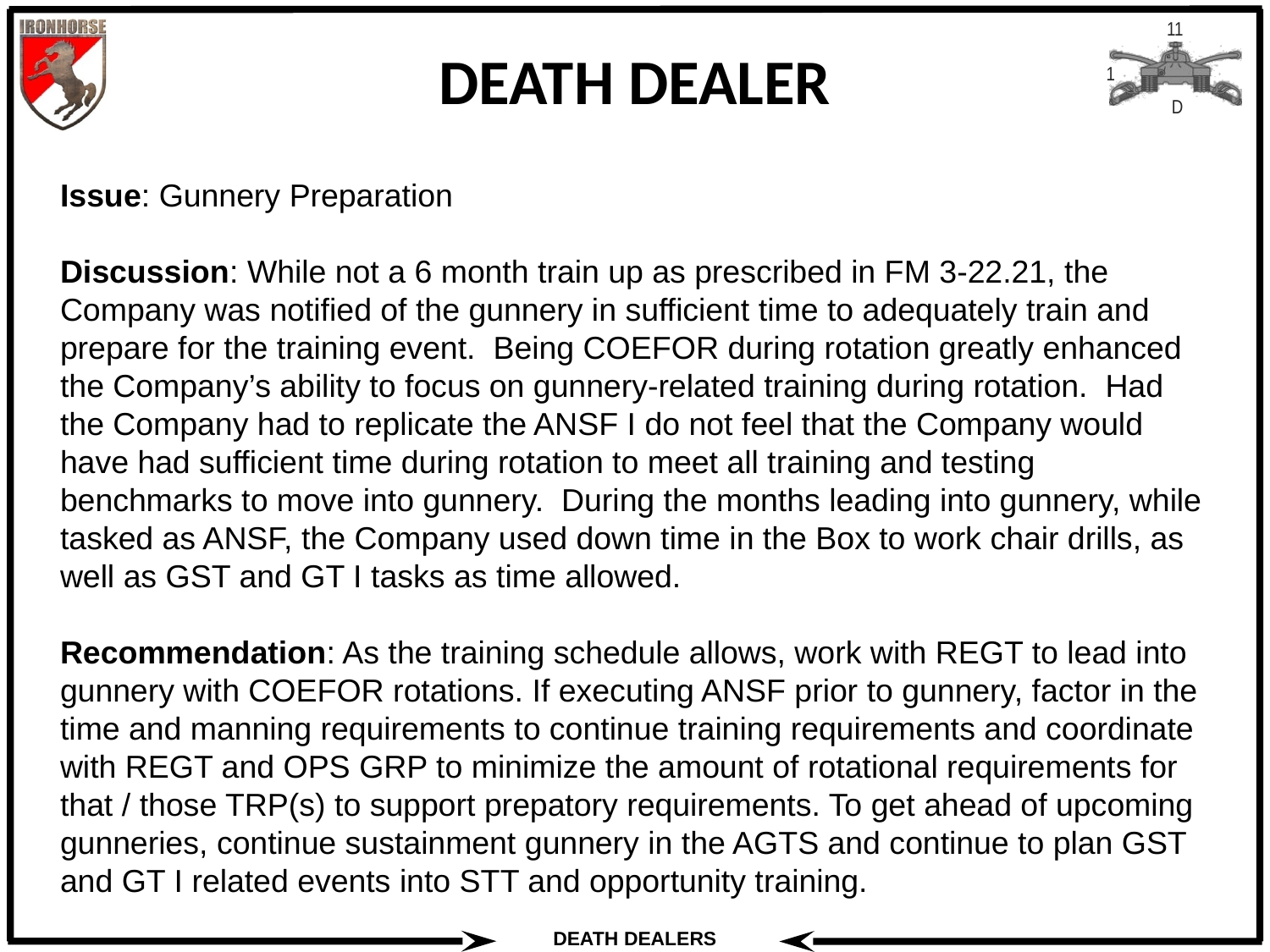

# DEATH DEALER
Issue: Gunnery Preparation

Discussion: While not a 6 month train up as prescribed in FM 3-22.21, the Company was notified of the gunnery in sufficient time to adequately train and prepare for the training event.  Being COEFOR during rotation greatly enhanced the Company’s ability to focus on gunnery-related training during rotation.  Had the Company had to replicate the ANSF I do not feel that the Company would have had sufficient time during rotation to meet all training and testing benchmarks to move into gunnery.  During the months leading into gunnery, while tasked as ANSF, the Company used down time in the Box to work chair drills, as well as GST and GT I tasks as time allowed.

Recommendation: As the training schedule allows, work with REGT to lead into gunnery with COEFOR rotations. If executing ANSF prior to gunnery, factor in the time and manning requirements to continue training requirements and coordinate with REGT and OPS GRP to minimize the amount of rotational requirements for that / those TRP(s) to support prepatory requirements. To get ahead of upcoming gunneries, continue sustainment gunnery in the AGTS and continue to plan GST and GT I related events into STT and opportunity training.